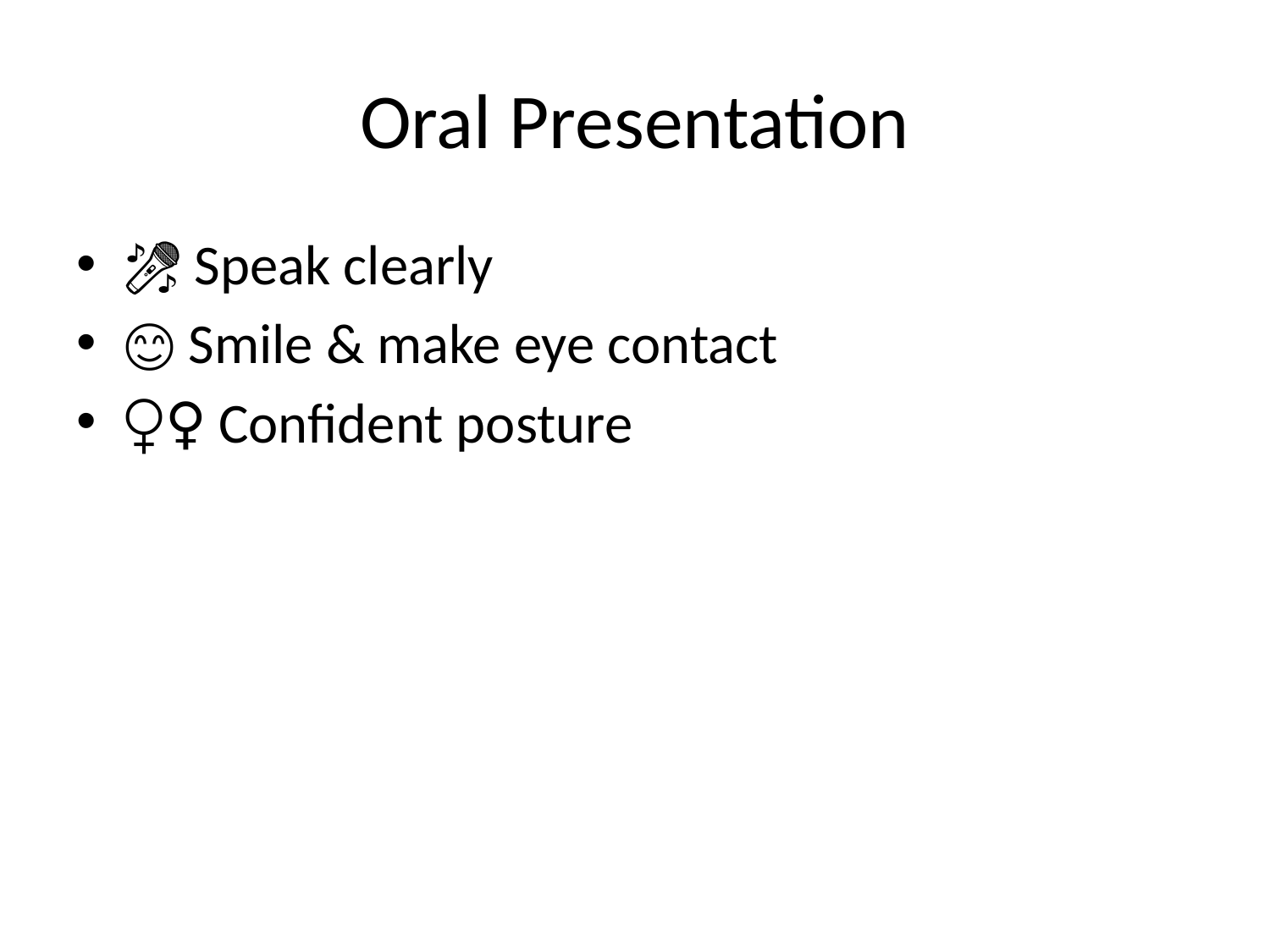

# Oral Presentation
🎤 Speak clearly
😊 Smile & make eye contact
🧍‍♀️ Confident posture